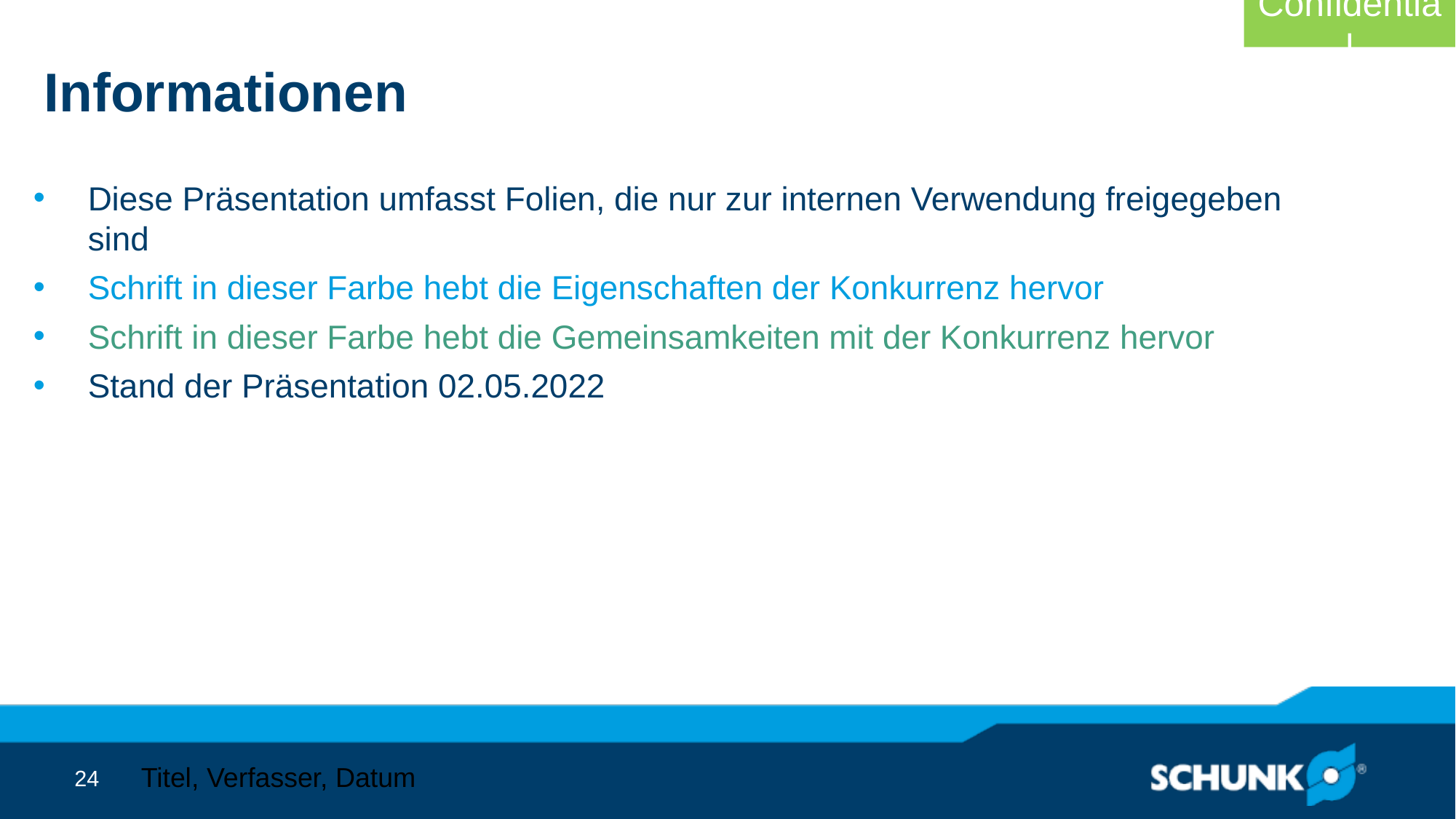

Confidential
# Informationen
Diese Präsentation umfasst Folien, die nur zur internen Verwendung freigegeben sind
Schrift in dieser Farbe hebt die Eigenschaften der Konkurrenz hervor
Schrift in dieser Farbe hebt die Gemeinsamkeiten mit der Konkurrenz hervor
Stand der Präsentation 02.05.2022

Titel, Verfasser, Datum